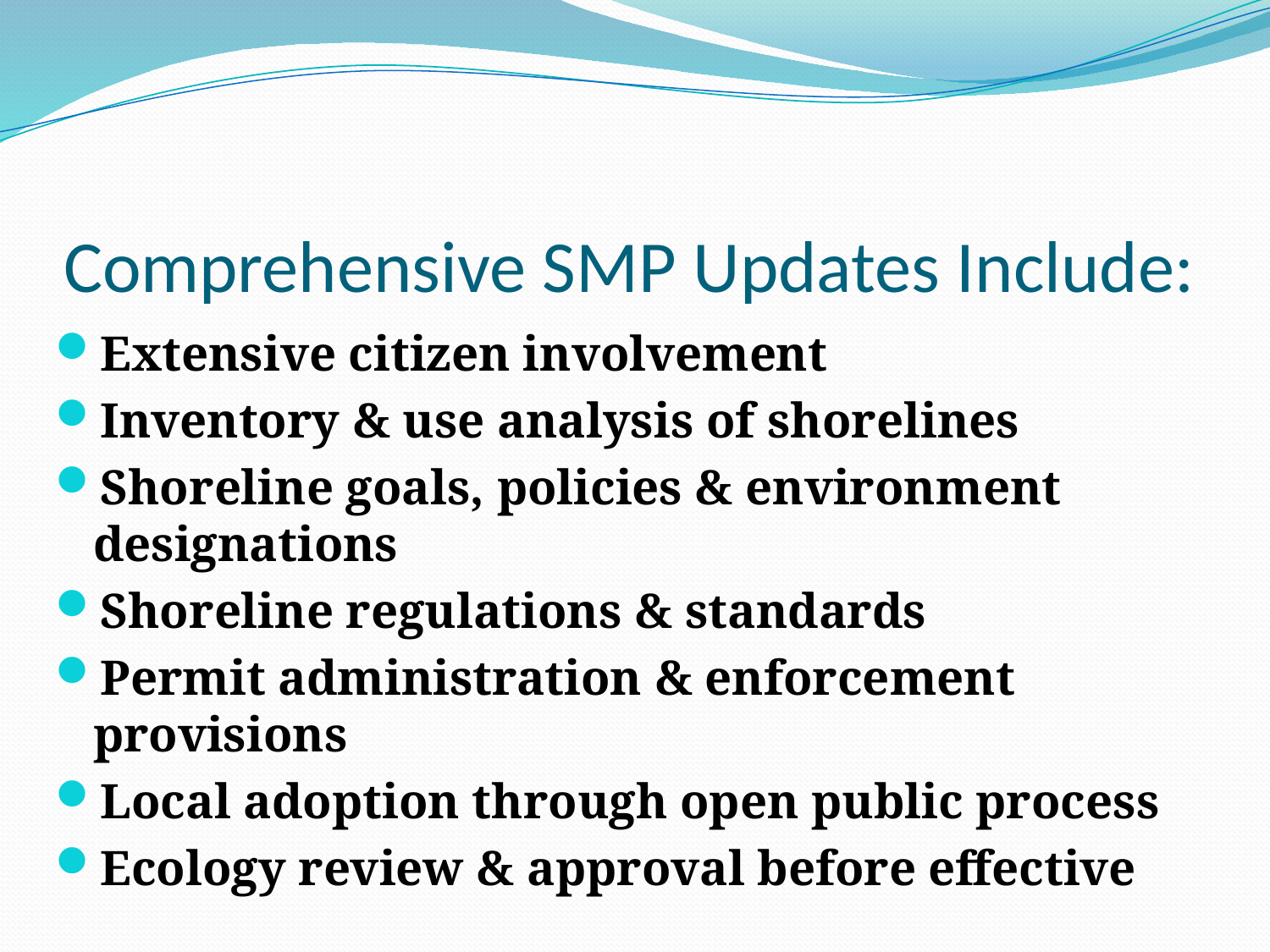

# Comprehensive SMP Updates Include:
Extensive citizen involvement
Inventory & use analysis of shorelines
Shoreline goals, policies & environment designations
Shoreline regulations & standards
Permit administration & enforcement provisions
Local adoption through open public process
Ecology review & approval before effective